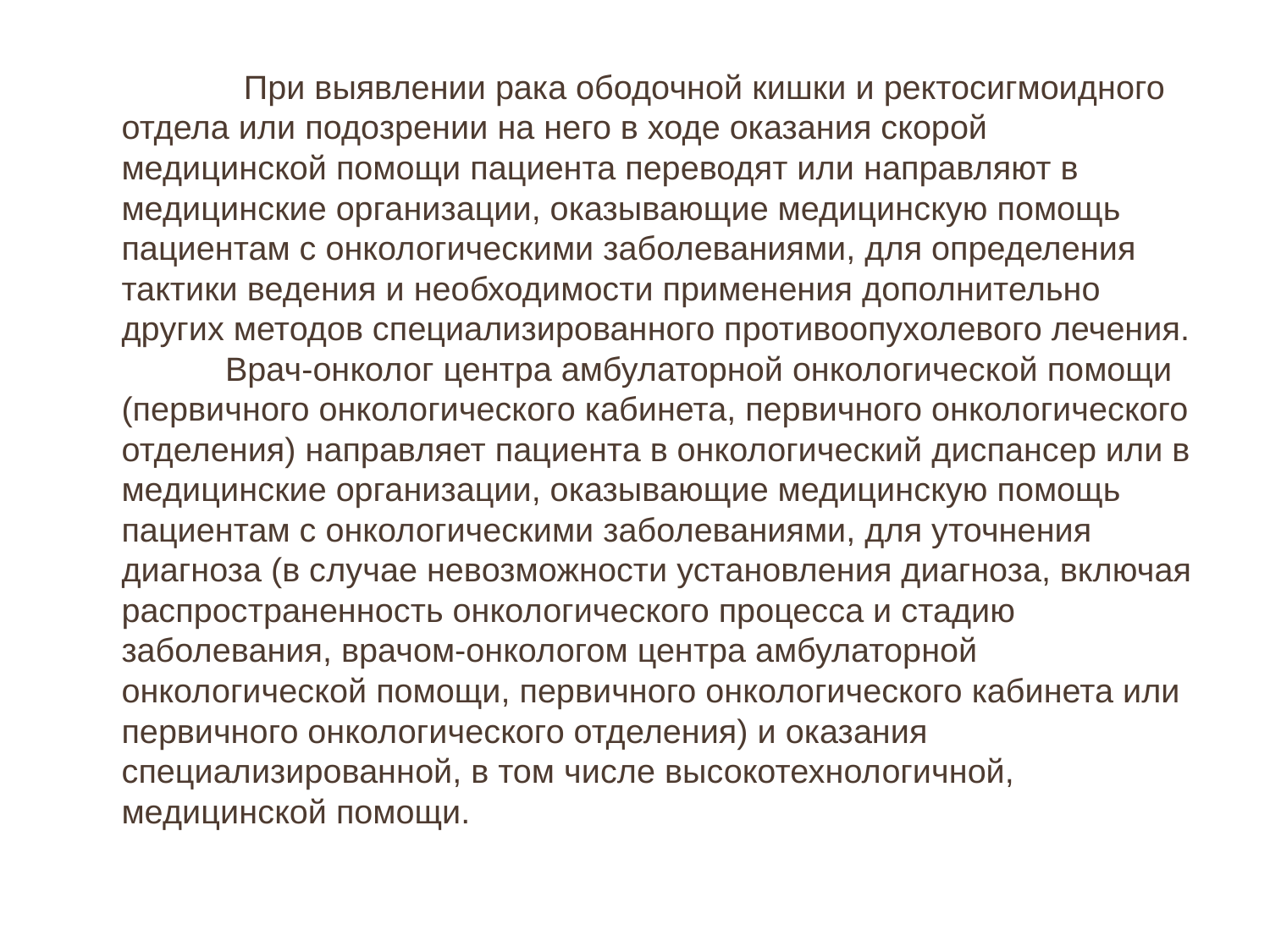

# При выявлении рака ободочной кишки и ректосигмоидного отдела или подозрении на него в ходе оказания скорой медицинской помощи пациента переводят или направляют в медицинские организации, оказывающие медицинскую помощь пациентам с онкологическими заболеваниями, для определения тактики ведения и необходимости применения дополнительно других методов специализированного противоопухолевого лечения.
                Врач-онколог центра амбулаторной онкологической помощи (первичного онкологического кабинета, первичного онкологического отделения) направляет пациента в онкологический диспансер или в медицинские организации, оказывающие медицинскую помощь пациентам с онкологическими заболеваниями, для уточнения диагноза (в случае невозможности установления диагноза, включая распространенность онкологического процесса и стадию заболевания, врачом-онкологом центра амбулаторной онкологической помощи, первичного онкологического кабинета или первичного онкологического отделения) и оказания специализированной, в том числе высокотехнологичной, медицинской помощи.